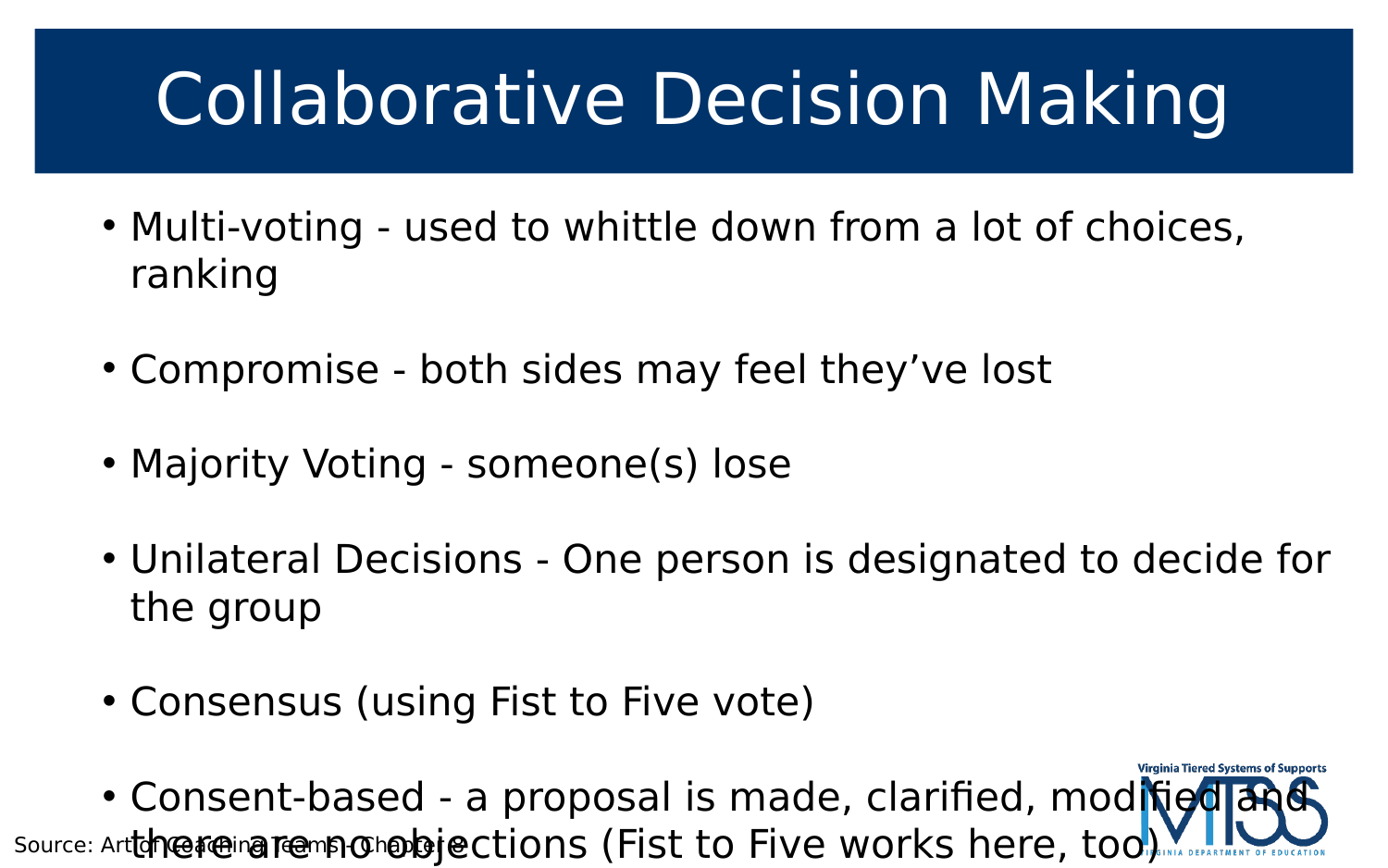

# Collaborative Decision Making

Multi-voting - used to whittle down from a lot of choices, ranking

Compromise - both sides may feel they’ve lost

Majority Voting - someone(s) lose

Unilateral Decisions - One person is designated to decide for the group

Consensus (using Fist to Five vote)

Consent-based - a proposal is made, clarified, modified and there are no objections (Fist to Five works here, too)
Source: Art of Coaching Teams - Chapter 8